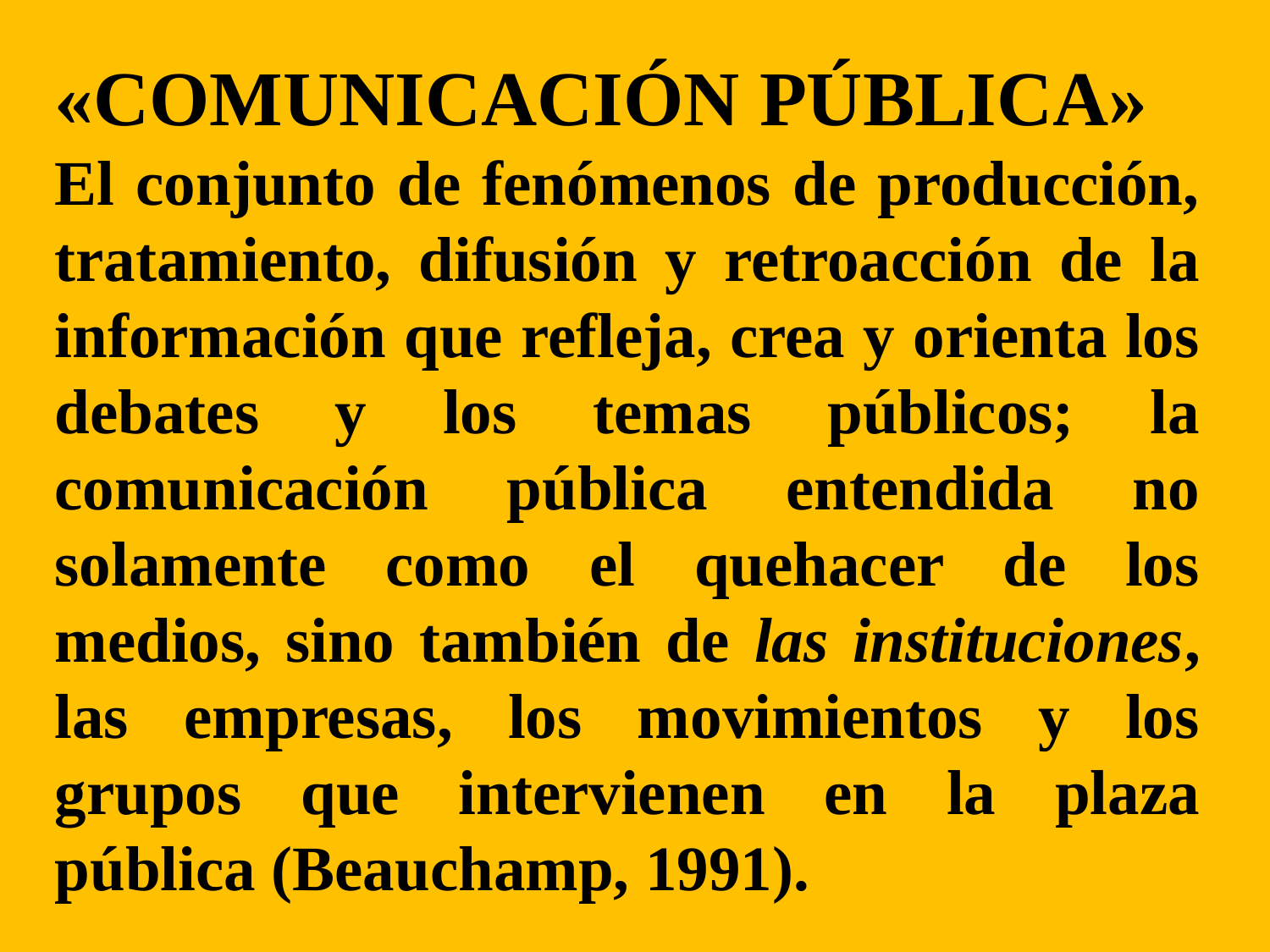

«COMUNICACIÓN PÚBLICA»
El conjunto de fenómenos de producción, tratamiento, difusión y retroacción de la información que refleja, crea y orienta los debates y los temas públicos; la comunicación pública entendida no solamente como el quehacer de los medios, sino también de las instituciones, las empresas, los movimientos y los grupos que intervienen en la plaza pública (Beauchamp, 1991).